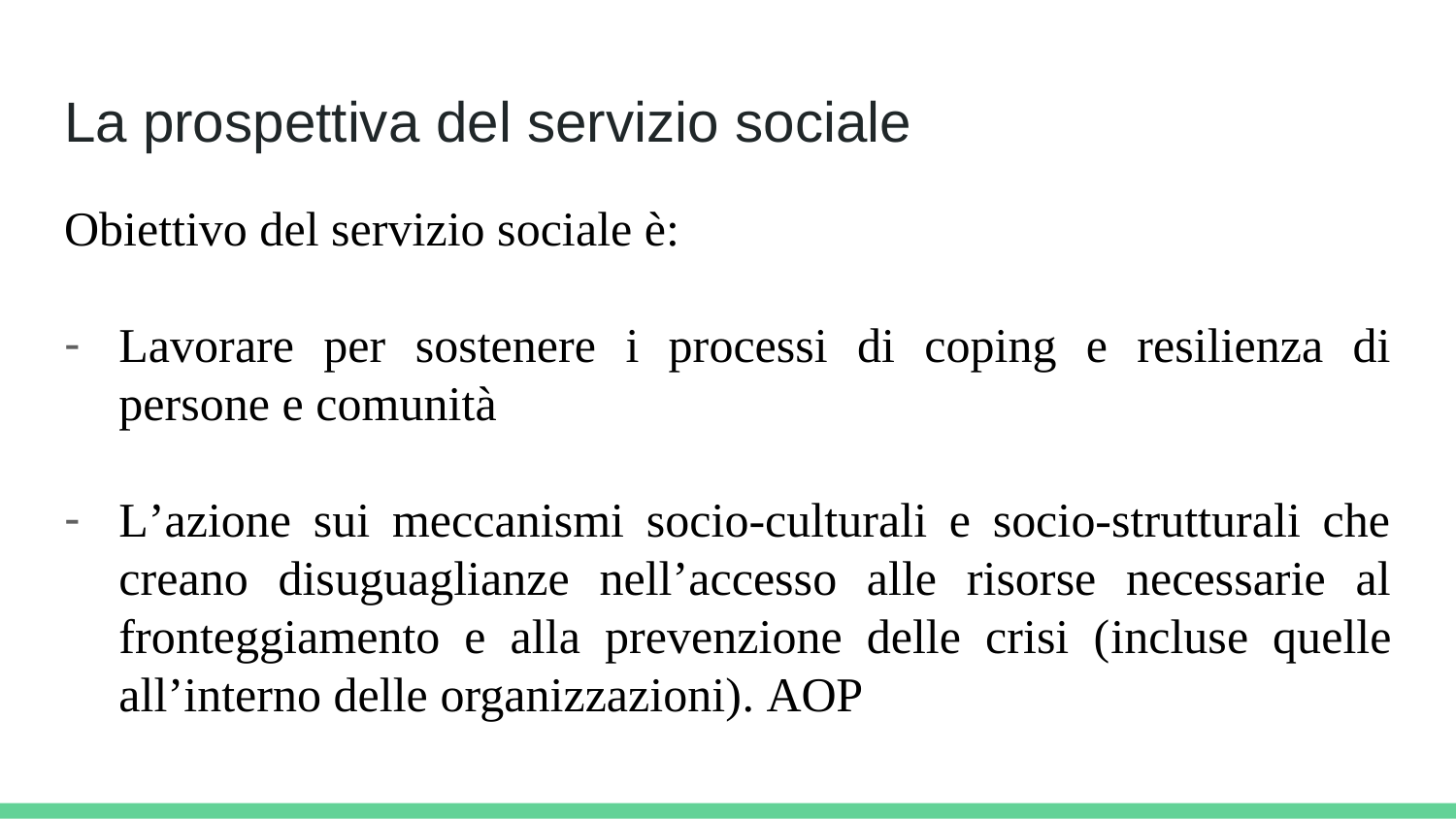

# La prospettiva del servizio sociale
Obiettivo del servizio sociale è:

Lavorare per sostenere i processi di coping e resilienza di persone e comunità

L’azione sui meccanismi socio-culturali e socio-strutturali che creano disuguaglianze nell’accesso alle risorse necessarie al fronteggiamento e alla prevenzione delle crisi (incluse quelle all’interno delle organizzazioni). AOP